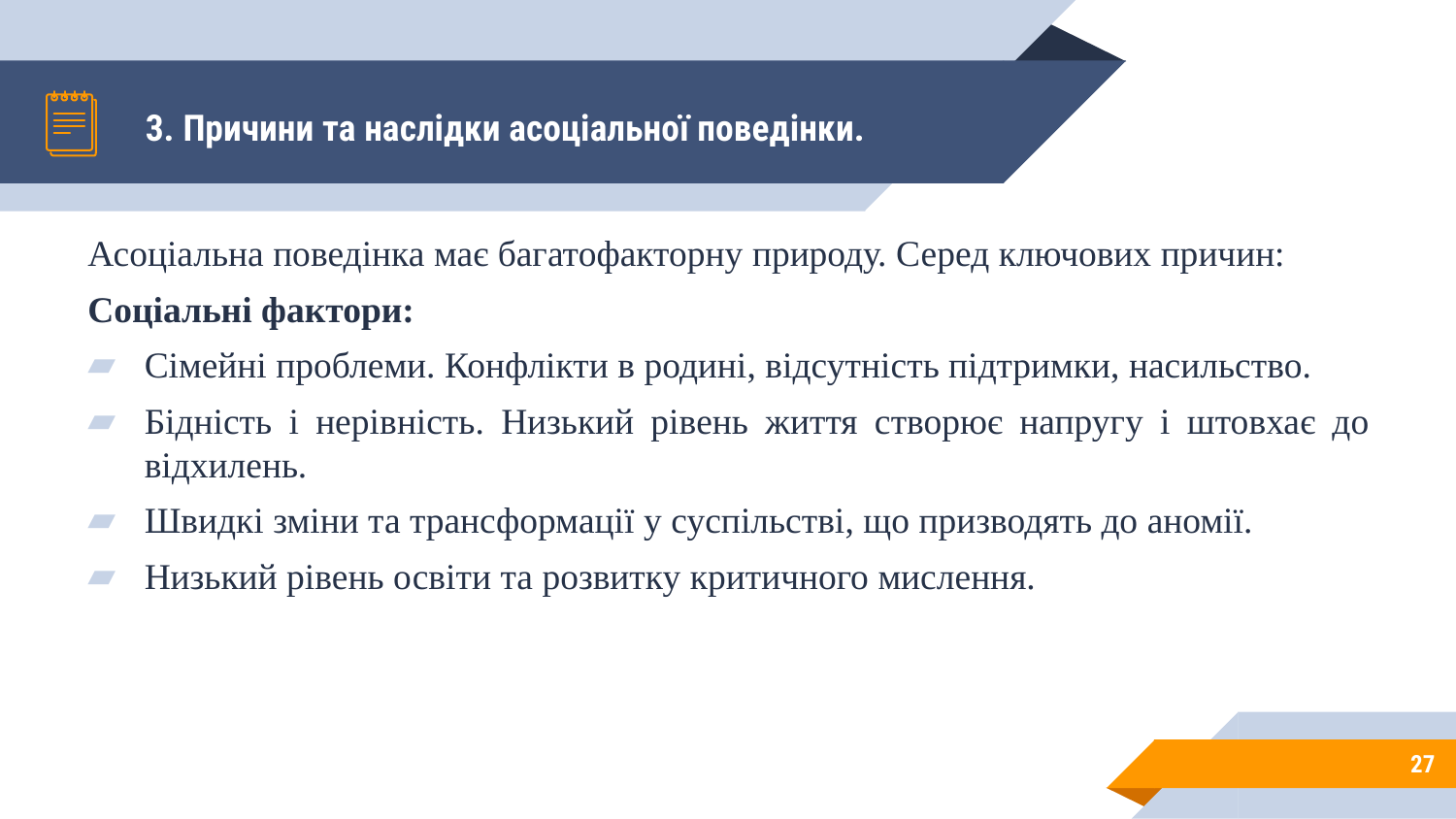

# 3. Причини та наслідки асоціальної поведінки.

Асоціальна поведінка має багатофакторну природу. Серед ключових причин:
Соціальні фактори:
Сімейні проблеми. Конфлікти в родині, відсутність підтримки, насильство.
Бідність і нерівність. Низький рівень життя створює напругу і штовхає до відхилень.
Швидкі зміни та трансформації у суспільстві, що призводять до аномії.
Низький рівень освіти та розвитку критичного мислення.
27